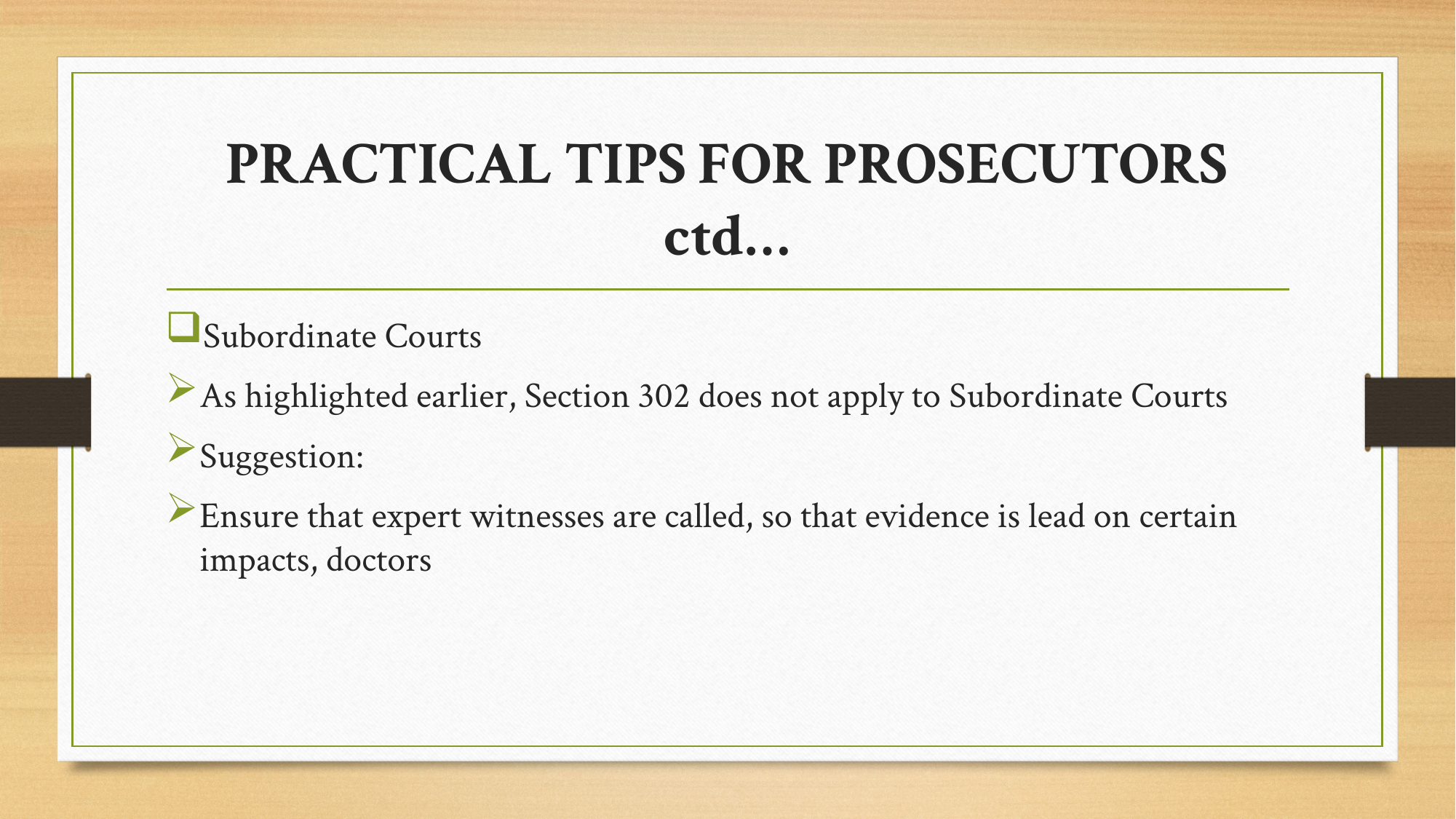

# PRACTICAL TIPS FOR PROSECUTORS ctd…
Subordinate Courts
As highlighted earlier, Section 302 does not apply to Subordinate Courts
Suggestion:
Ensure that expert witnesses are called, so that evidence is lead on certain impacts, doctors